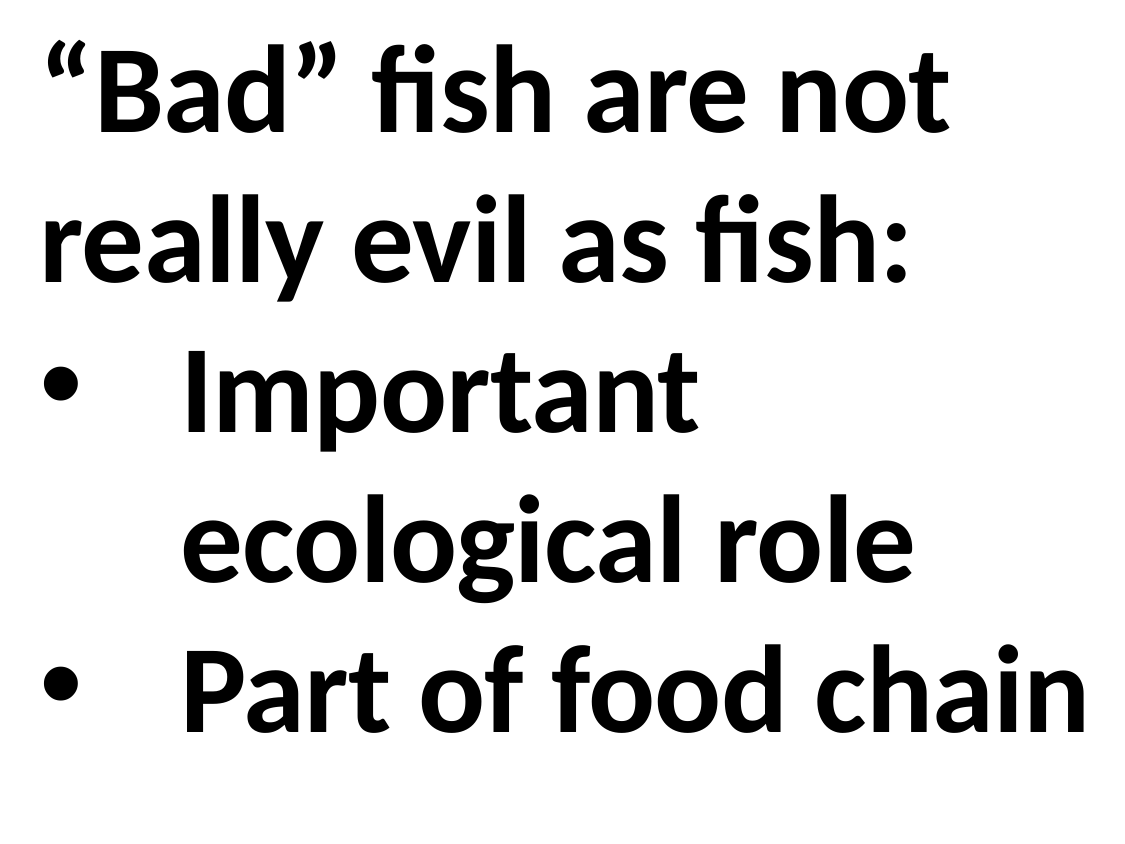

“Bad” fish are not really evil as fish:
Important ecological role
Part of food chain